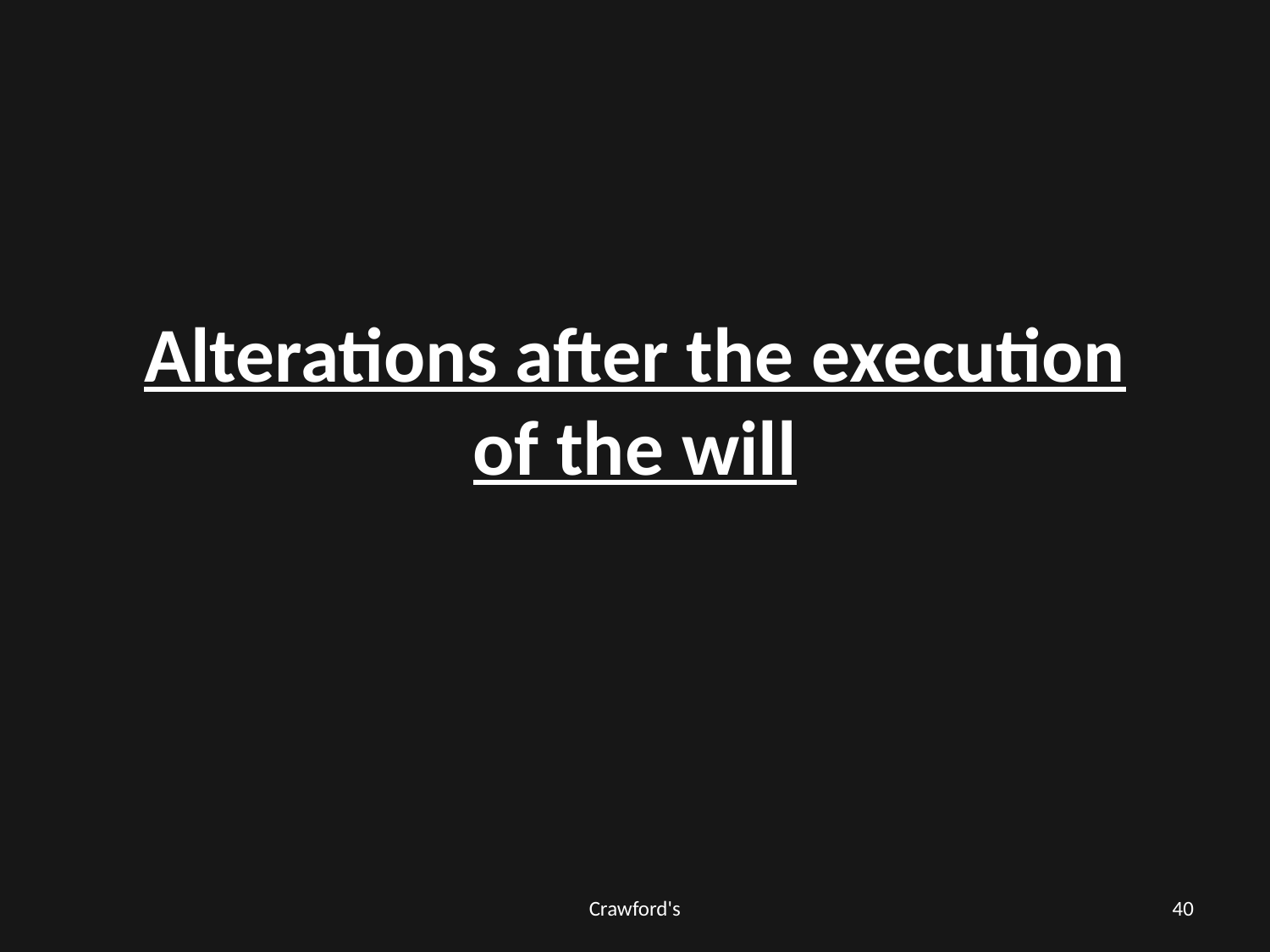

# Alterations after the execution of the will

Crawford's
40